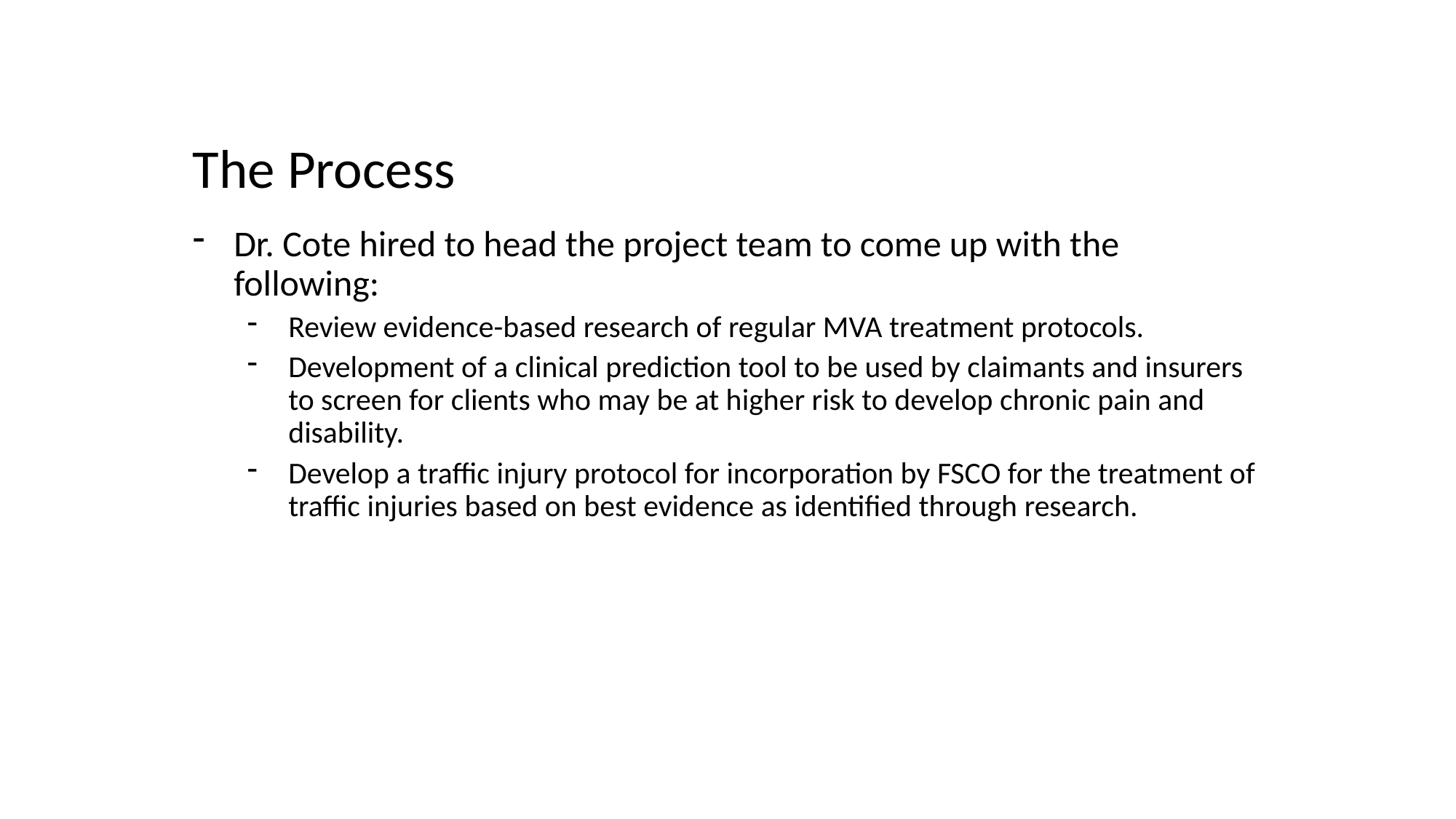

# The Process
Dr. Cote hired to head the project team to come up with the following:
Review evidence-based research of regular MVA treatment protocols.
Development of a clinical prediction tool to be used by claimants and insurers to screen for clients who may be at higher risk to develop chronic pain and disability.
Develop a traffic injury protocol for incorporation by FSCO for the treatment of traffic injuries based on best evidence as identified through research.